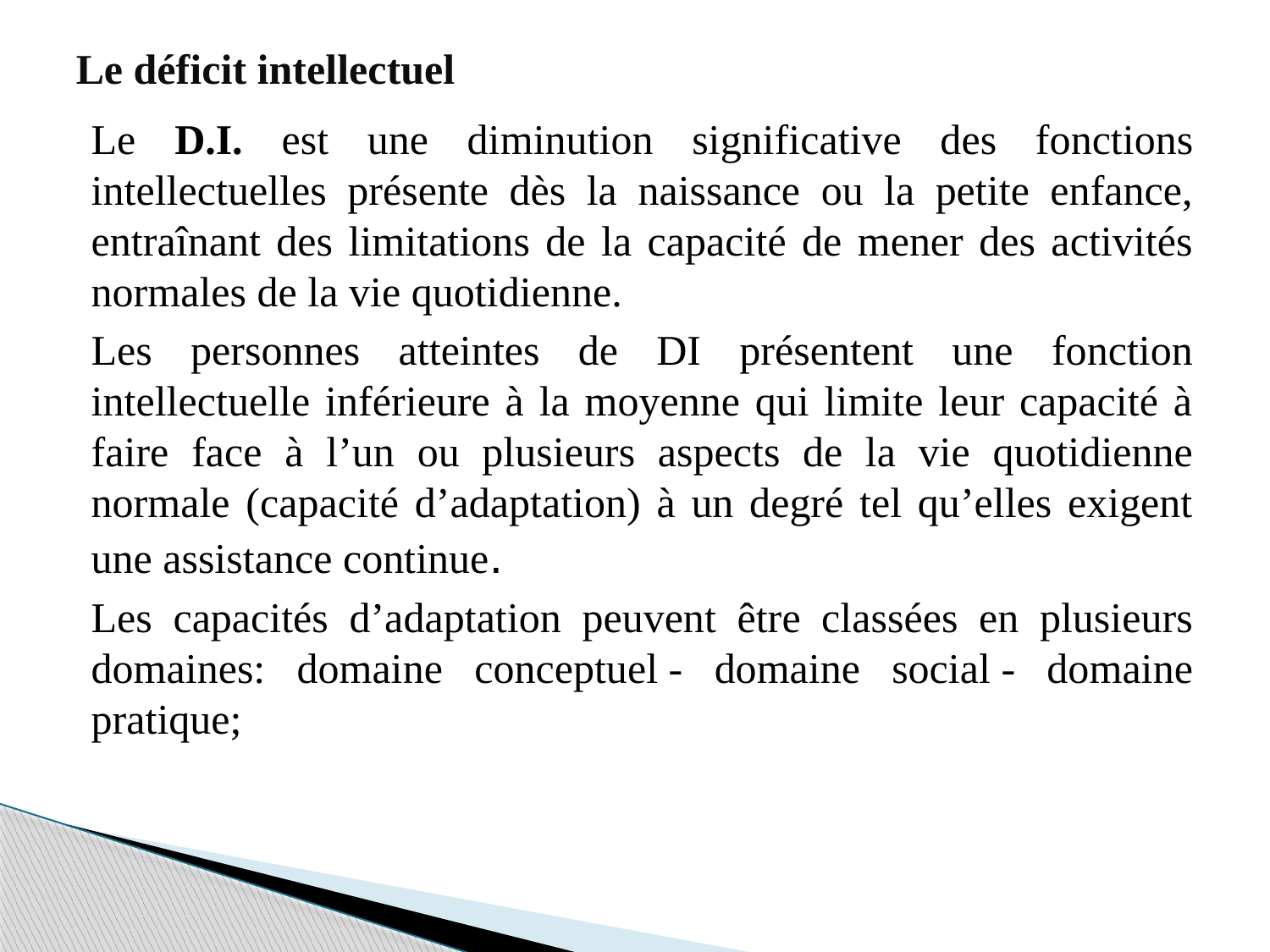

# Le déficit intellectuel
Le D.I. est une diminution significative des fonctions intellectuelles présente dès la naissance ou la petite enfance, entraînant des limitations de la capacité de mener des activités normales de la vie quotidienne.
Les personnes atteintes de DI présentent une fonction intellectuelle inférieure à la moyenne qui limite leur capacité à faire face à l’un ou plusieurs aspects de la vie quotidienne normale (capacité d’adaptation) à un degré tel qu’elles exigent une assistance continue.
Les capacités d’adaptation peuvent être classées en plusieurs domaines: domaine conceptuel - domaine social - domaine pratique;